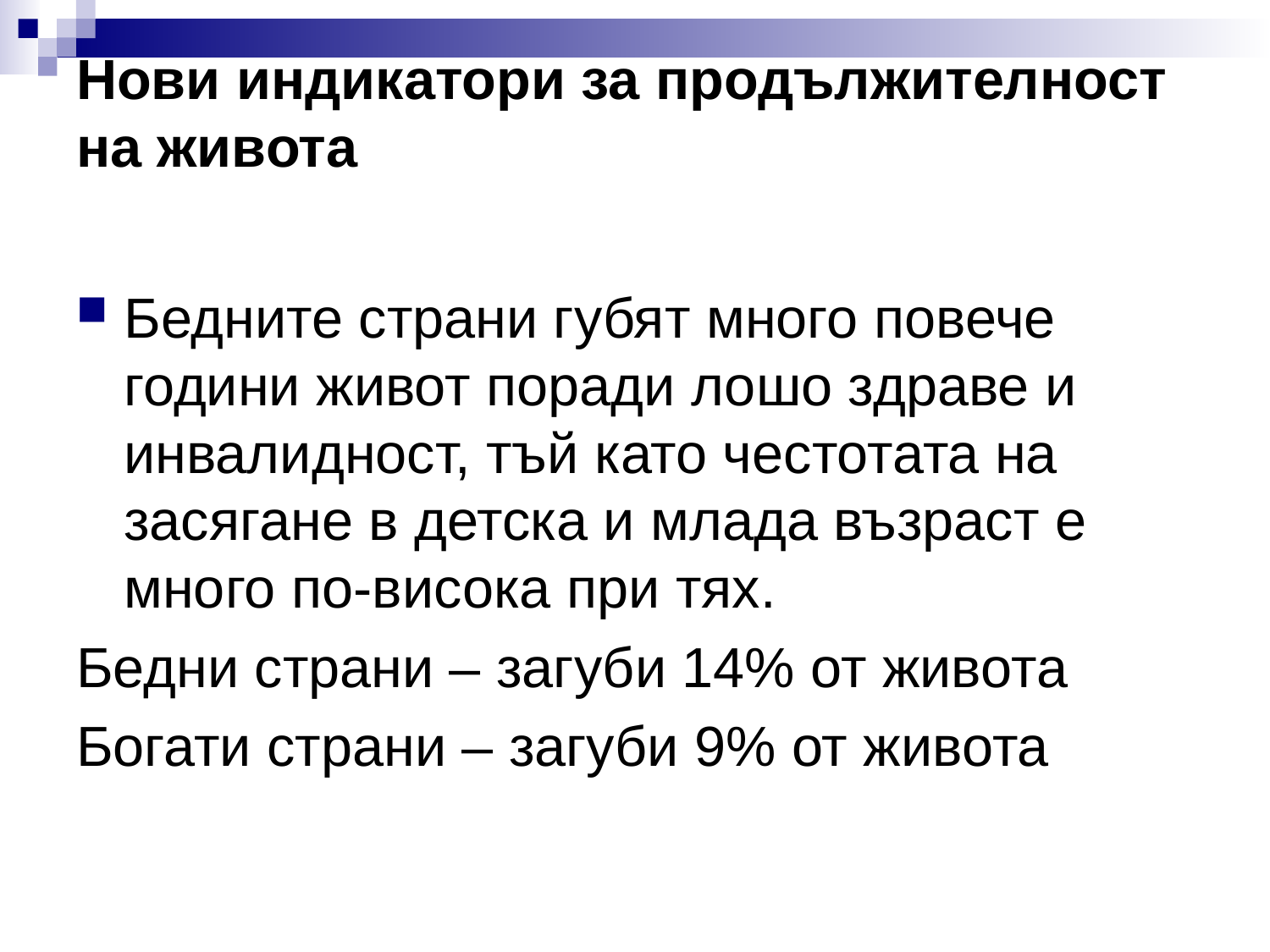

# Нови индикатори за продължителност на живота
Бедните страни губят много повече години живот поради лошо здраве и инвалидност, тъй като честотата на засягане в детска и млада възраст е много по-висока при тях.
Бедни страни – загуби 14% от живота
Богати страни – загуби 9% от живота